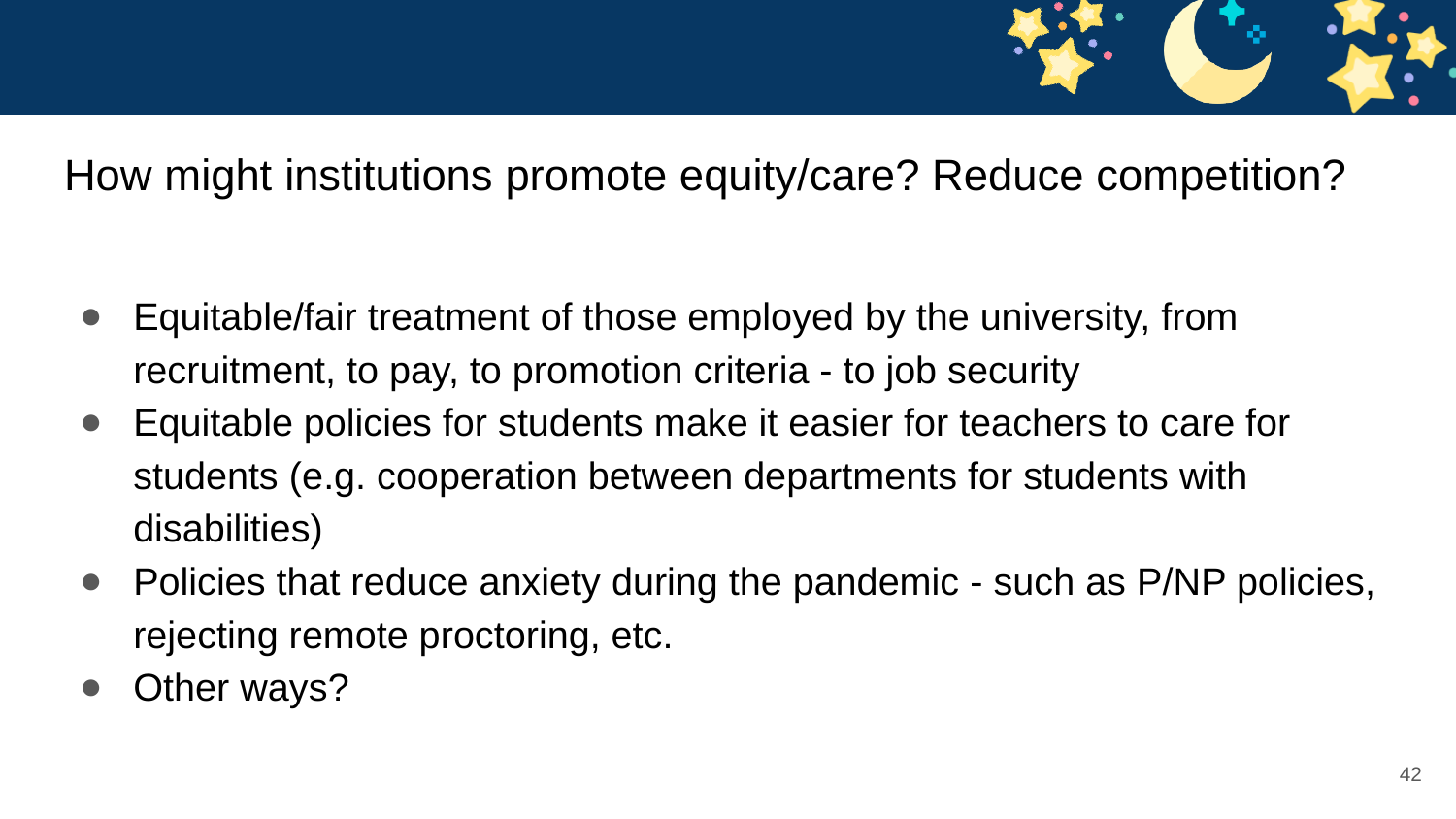

# How might institutions promote equity/care? Reduce competition?
Equitable/fair treatment of those employed by the university, from recruitment, to pay, to promotion criteria - to job security
Equitable policies for students make it easier for teachers to care for students (e.g. cooperation between departments for students with disabilities)
Policies that reduce anxiety during the pandemic - such as P/NP policies, rejecting remote proctoring, etc.
Other ways?
42